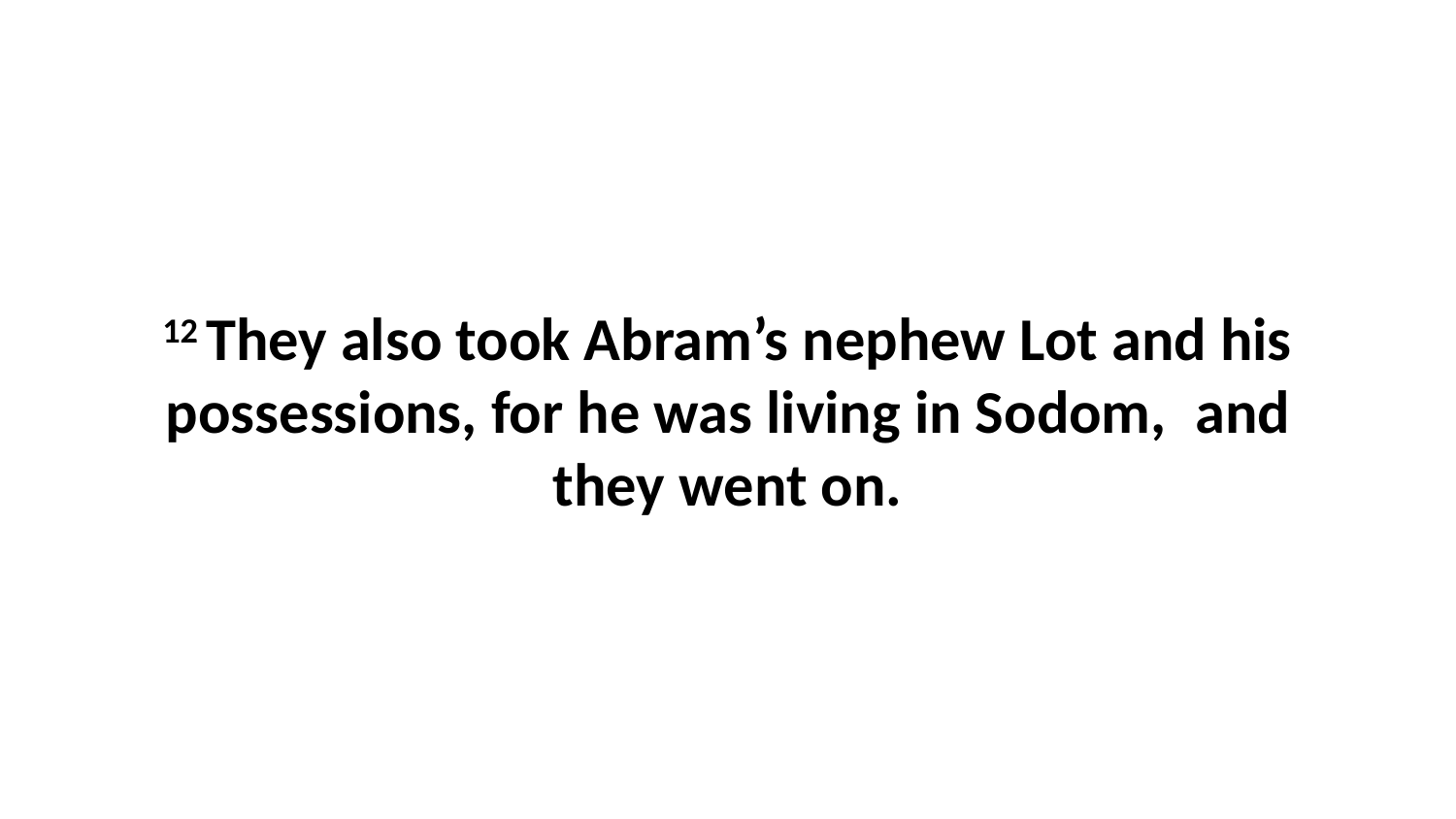

12 They also took Abram’s nephew Lot and his possessions, for he was living in Sodom,  and they went on.